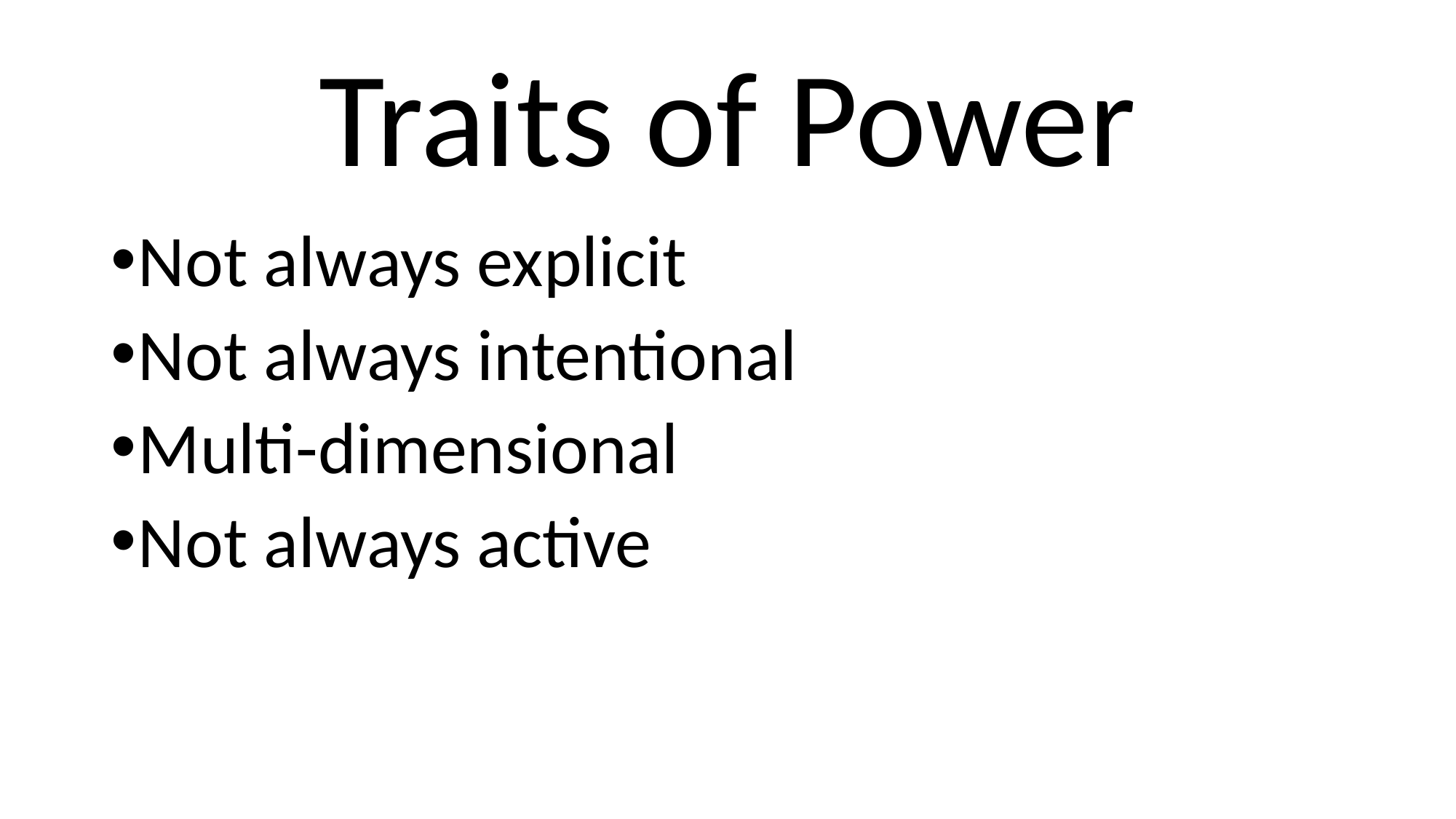

# Traits of Power
Not always explicit
Not always intentional
Multi-dimensional
Not always active